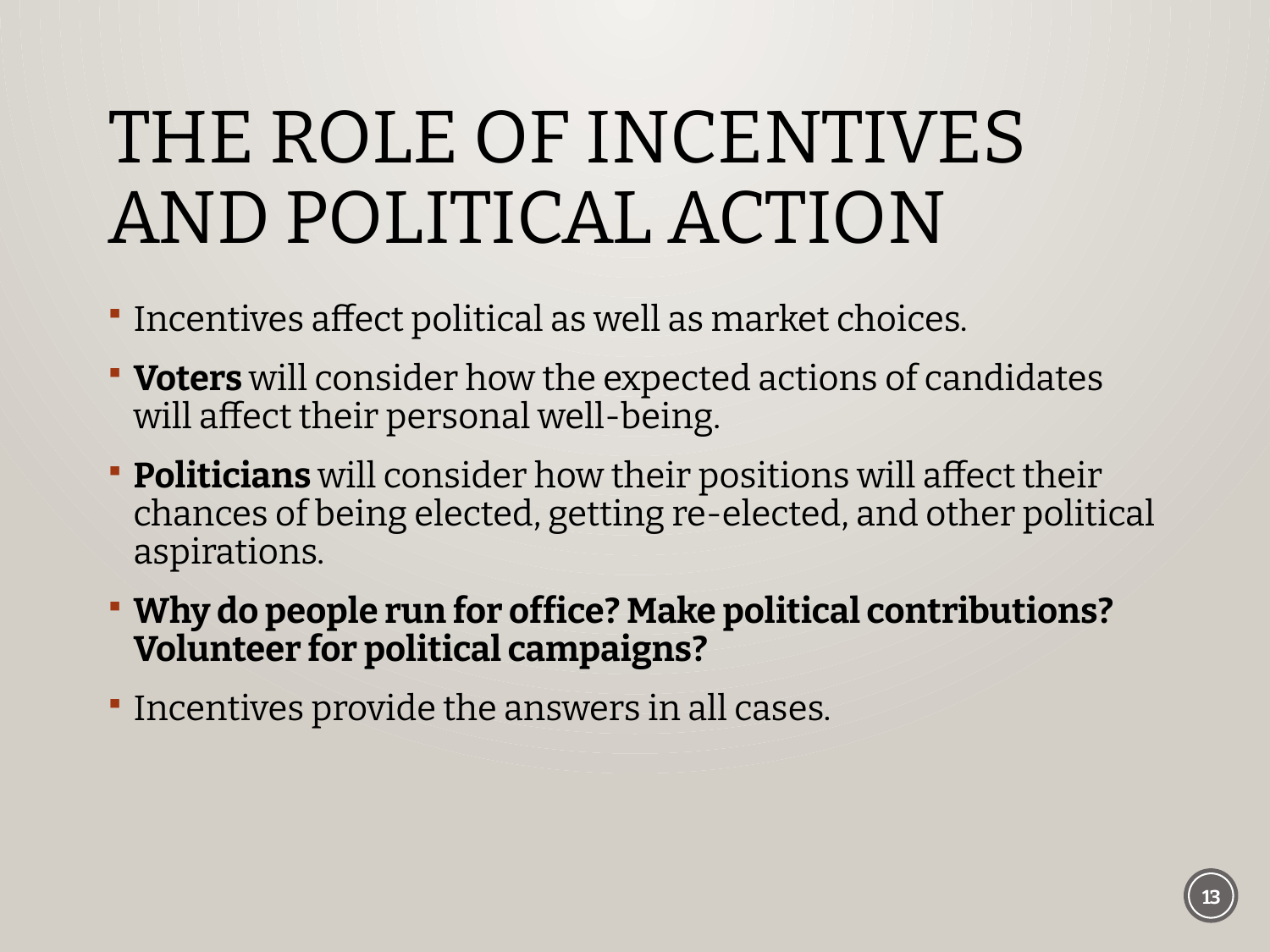

# The Role of Incentives and Political Action
Incentives affect political as well as market choices.
Voters will consider how the expected actions of candidates will affect their personal well-being.
Politicians will consider how their positions will affect their chances of being elected, getting re-elected, and other political aspirations.
Why do people run for office? Make political contributions? Volunteer for political campaigns?
Incentives provide the answers in all cases.
13